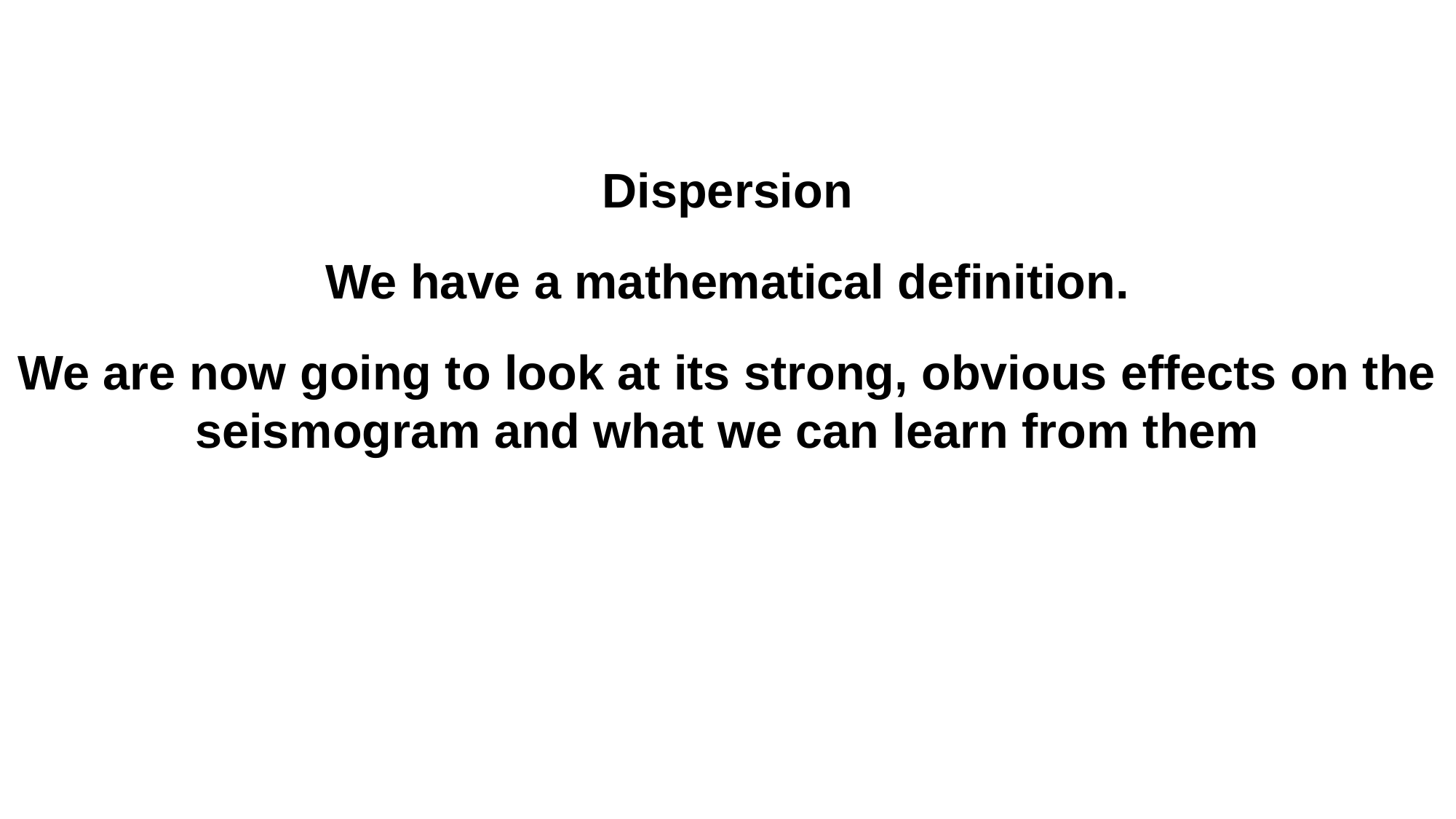

Dispersion

We have a mathematical definition.

We are now going to look at its strong, obvious effects on the seismogram and what we can learn from them